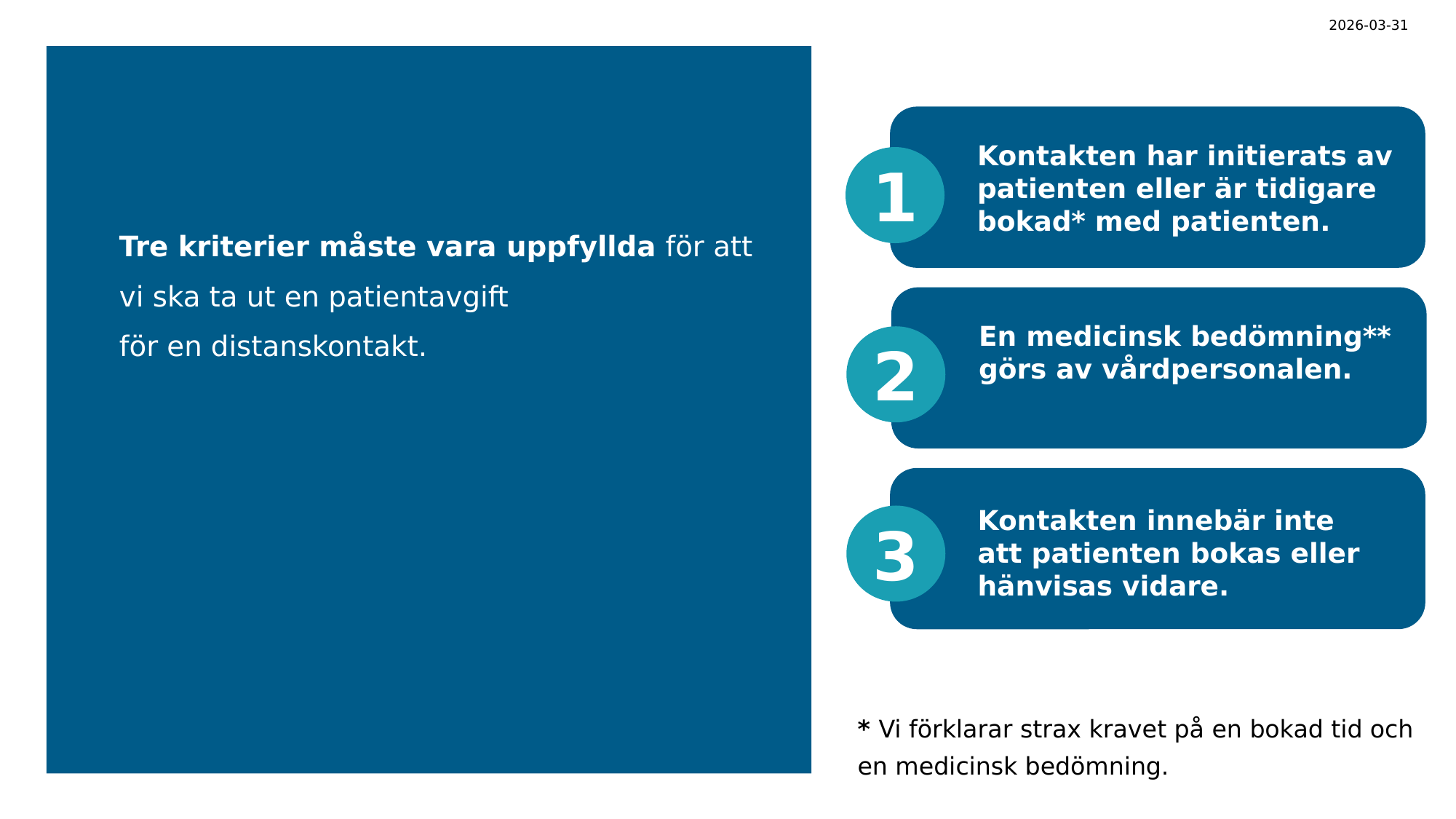

2026-03-31
​​Kontakten har initierats av patienten eller är tidigare bokad* med patienten.​​
1
# Tre kriterier måste vara uppfyllda för att vi ska ta ut en patientavgift  för en distanskontakt.
En medicinsk bedömning** görs av vårdpersonalen.​​

2
​

Kontakten innebär inte
att patienten bokas eller hänvisas vidare.​​
​​

​
3
* Vi förklarar strax kravet på en bokad tid och en medicinsk bedömning.​